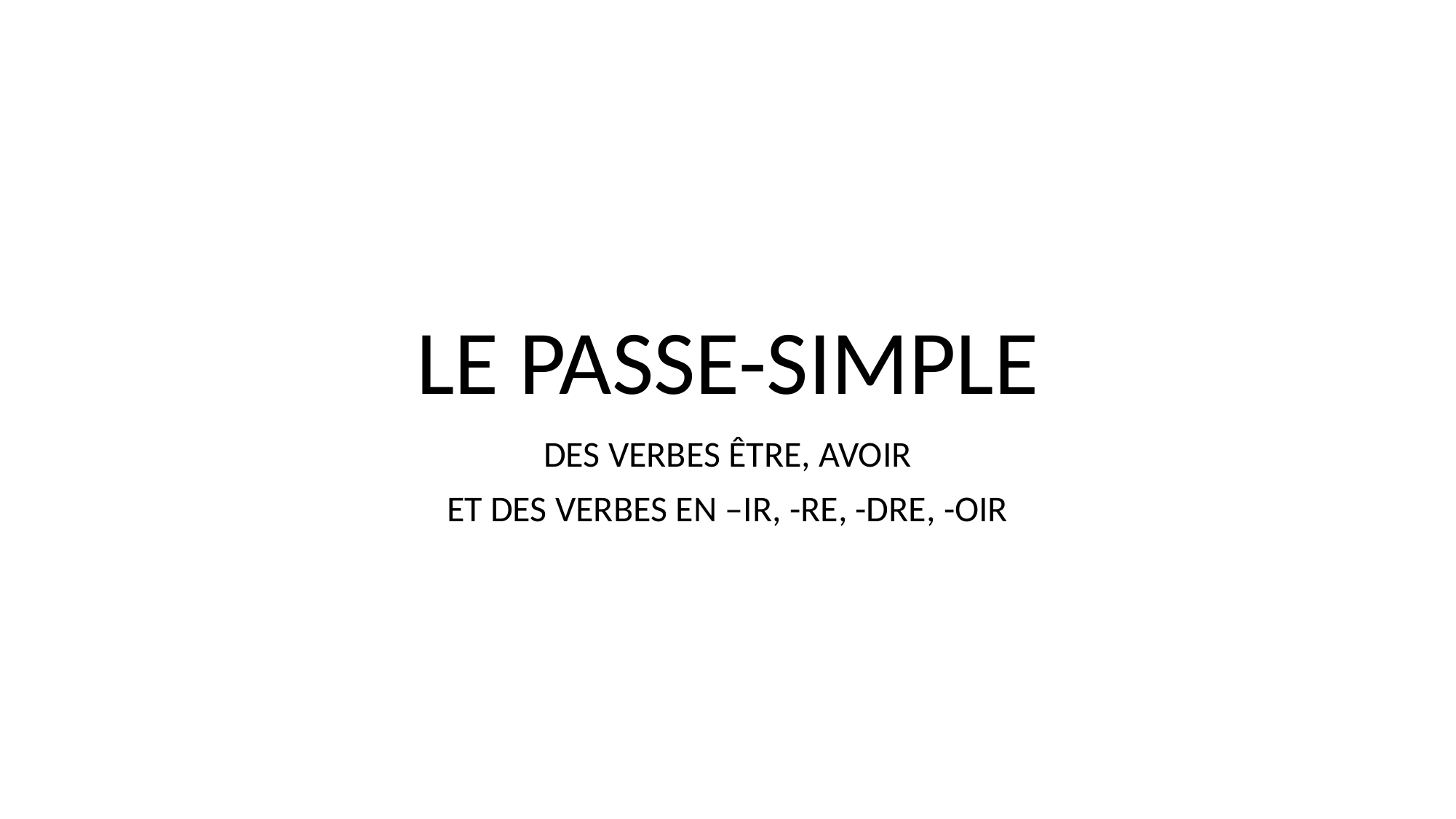

# LE PASSE-SIMPLE
DES VERBES ÊTRE, AVOIR
ET DES VERBES EN –IR, -RE, -DRE, -OIR